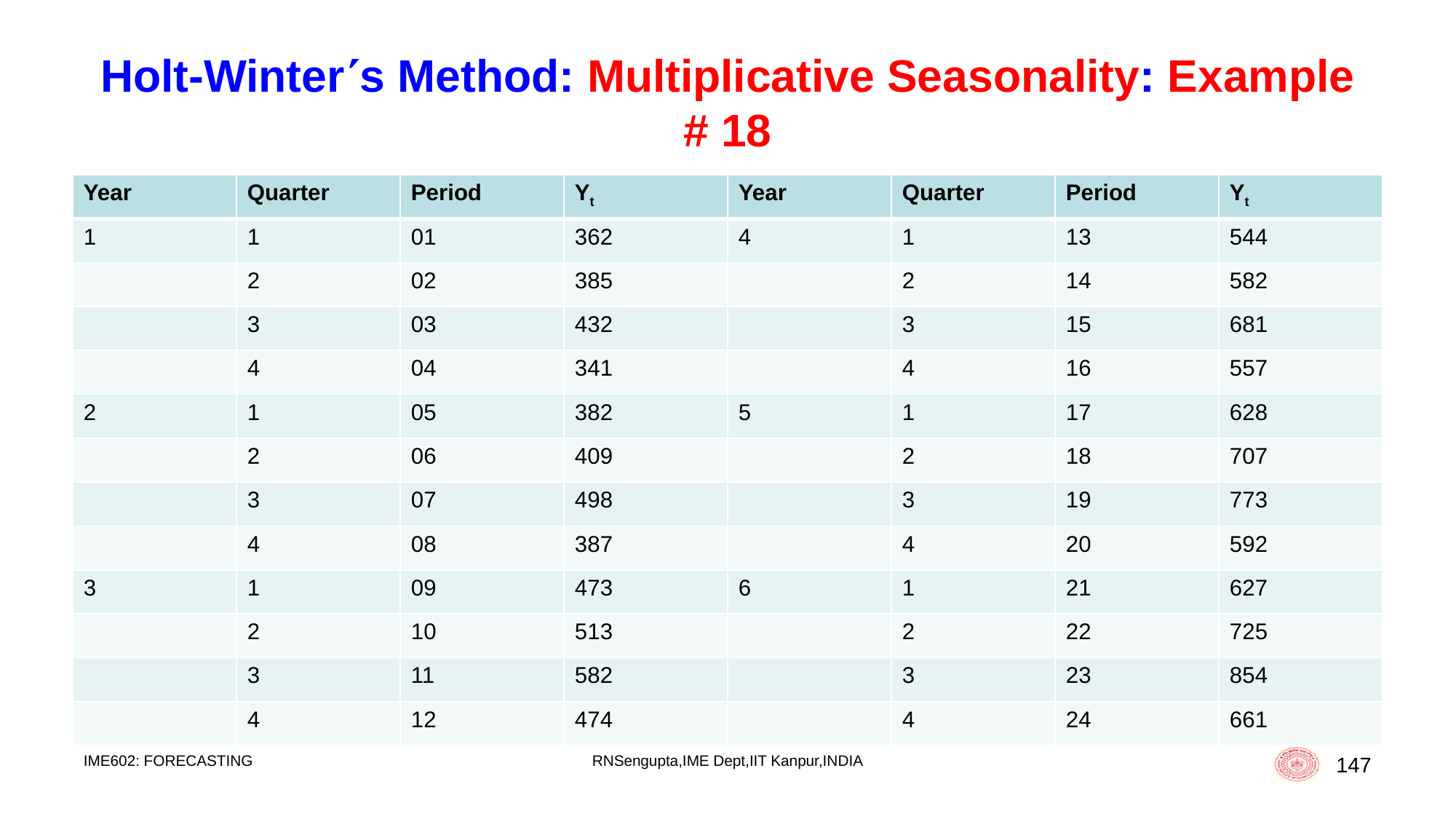

# Holt-Winter′s Method: Multiplicative Seasonality: Example # 18
| Year | Quarter | Period | Yt | Year | Quarter | Period | Yt |
| --- | --- | --- | --- | --- | --- | --- | --- |
| 1 | 1 | 01 | 362 | 4 | 1 | 13 | 544 |
|  | 2 | 02 | 385 |  | 2 | 14 | 582 |
|  | 3 | 03 | 432 |  | 3 | 15 | 681 |
|  | 4 | 04 | 341 |  | 4 | 16 | 557 |
| 2 | 1 | 05 | 382 | 5 | 1 | 17 | 628 |
|  | 2 | 06 | 409 |  | 2 | 18 | 707 |
|  | 3 | 07 | 498 |  | 3 | 19 | 773 |
|  | 4 | 08 | 387 |  | 4 | 20 | 592 |
| 3 | 1 | 09 | 473 | 6 | 1 | 21 | 627 |
|  | 2 | 10 | 513 |  | 2 | 22 | 725 |
|  | 3 | 11 | 582 |  | 3 | 23 | 854 |
|  | 4 | 12 | 474 |  | 4 | 24 | 661 |

IME602: FORECASTING
RNSengupta,IME Dept,IIT Kanpur,INDIA
147